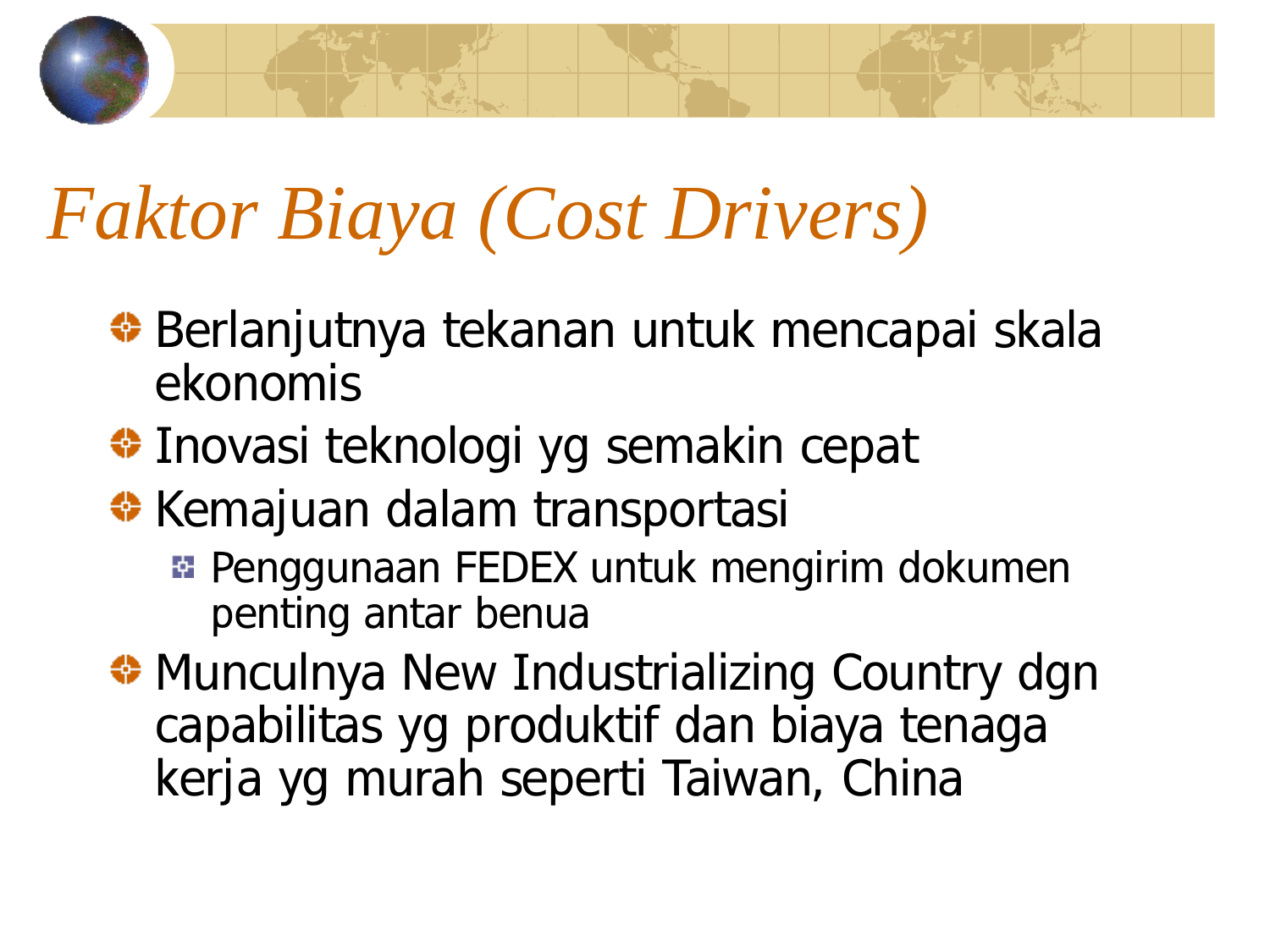

# Faktor Biaya (Cost Drivers)
Berlanjutnya tekanan untuk mencapai skala ekonomis
Inovasi teknologi yg semakin cepat
Kemajuan dalam transportasi
Penggunaan FEDEX untuk mengirim dokumen penting antar benua
Munculnya New Industrializing Country dgn capabilitas yg produktif dan biaya tenaga kerja yg murah seperti Taiwan, China